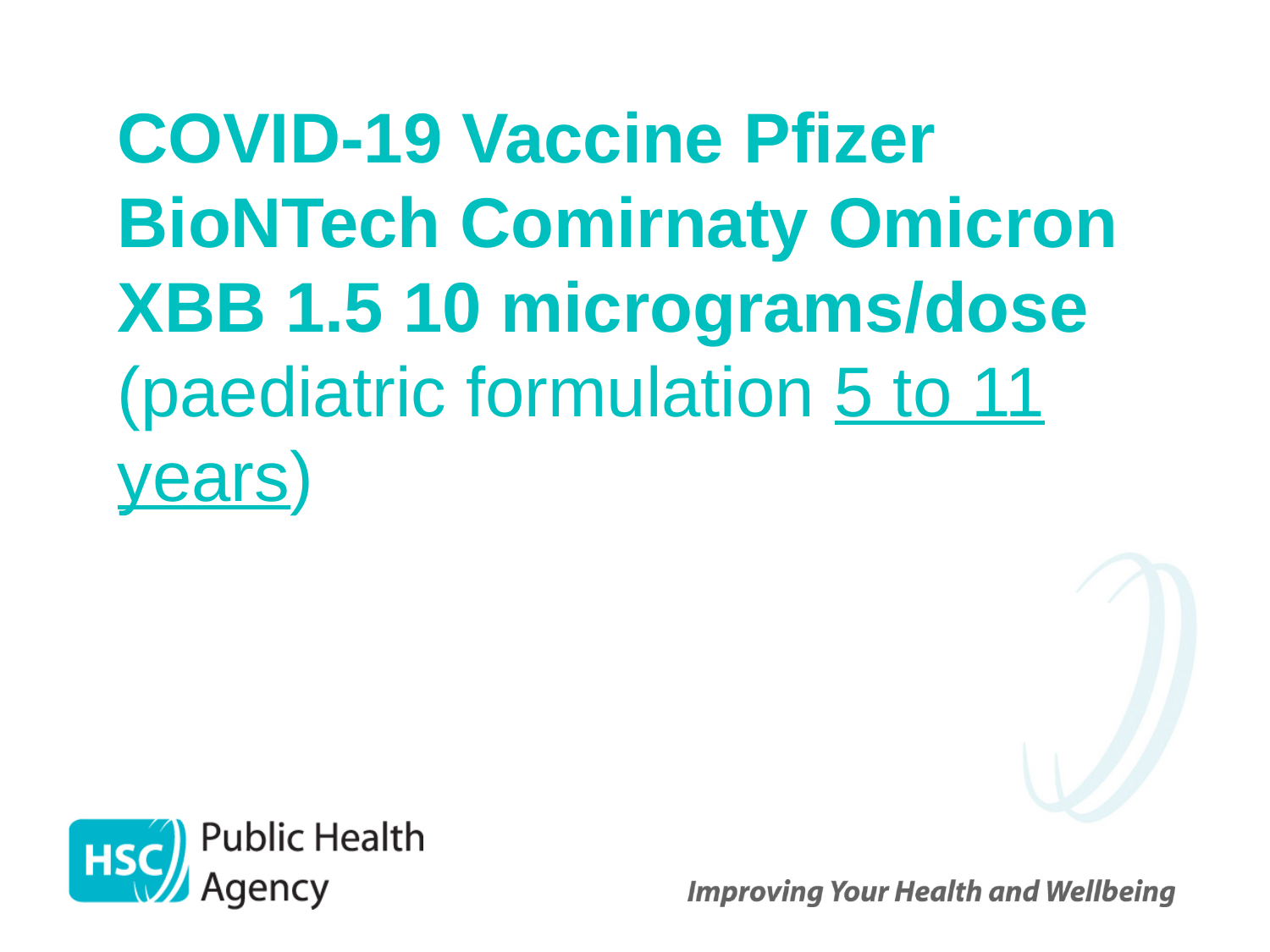

COVID-19 Vaccine Pfizer BioNTech Comirnaty Omicron XBB 1.5 10 micrograms/dose (paediatric formulation 5 to 11 years)